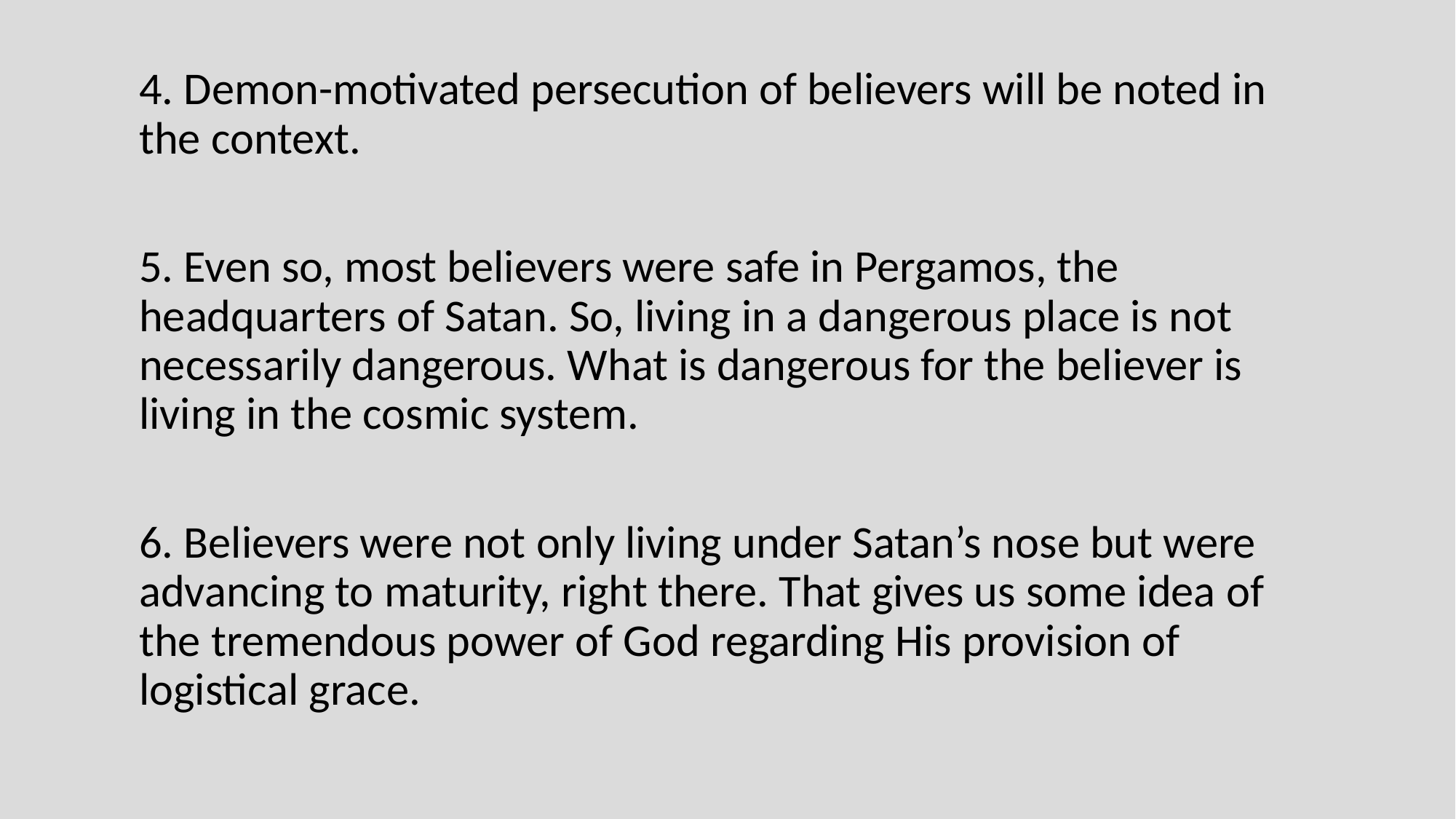

4. Demon-motivated persecution of believers will be noted in the context.

5. Even so, most believers were safe in Pergamos, the headquarters of Satan. So, living in a dangerous place is not necessarily dangerous. What is dangerous for the believer is living in the cosmic system.

6. Believers were not only living under Satan’s nose but were advancing to maturity, right there. That gives us some idea of the tremendous power of God regarding His provision of logistical grace.